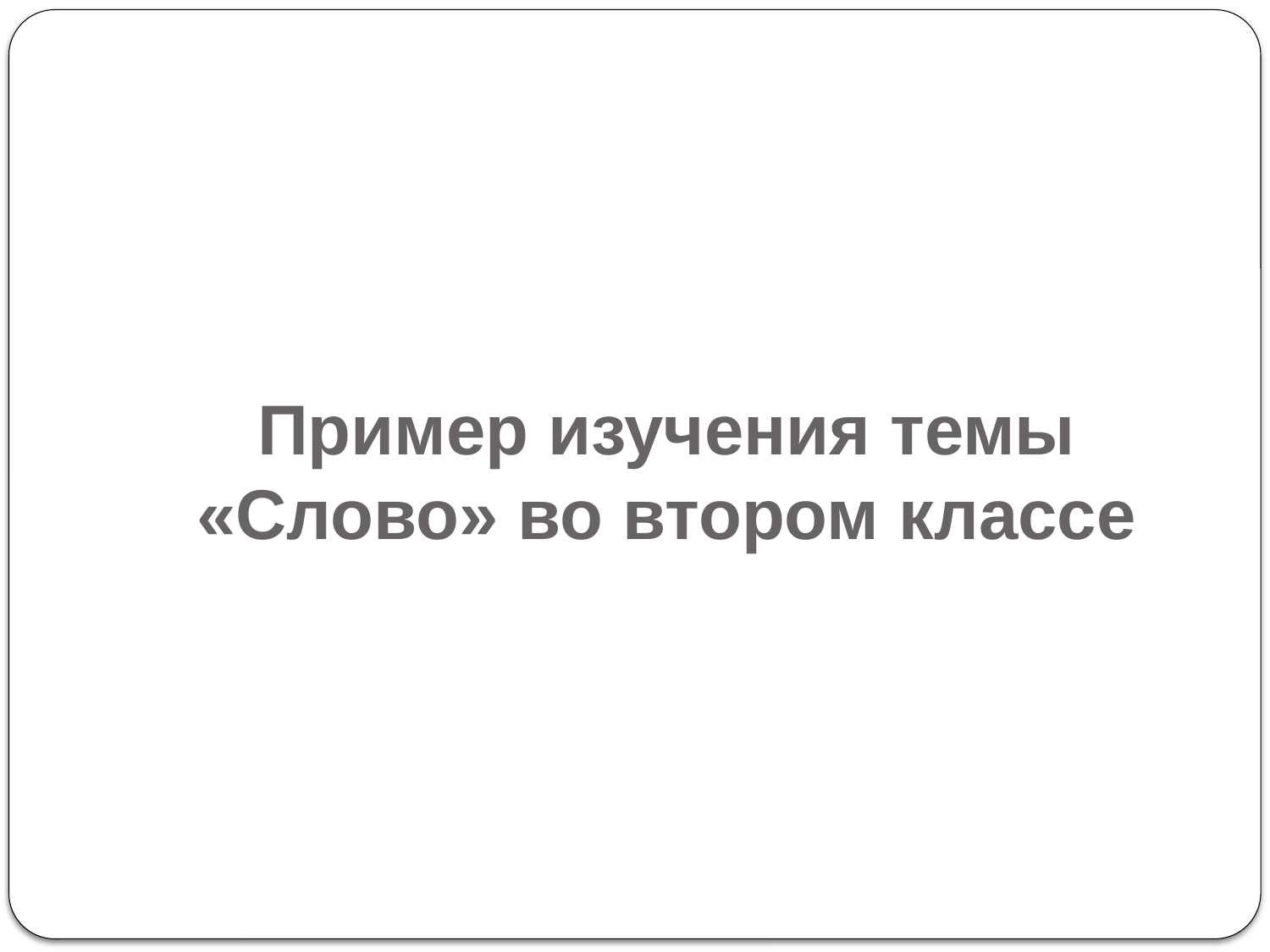

# Пример изучения темы «Слово» во втором классе